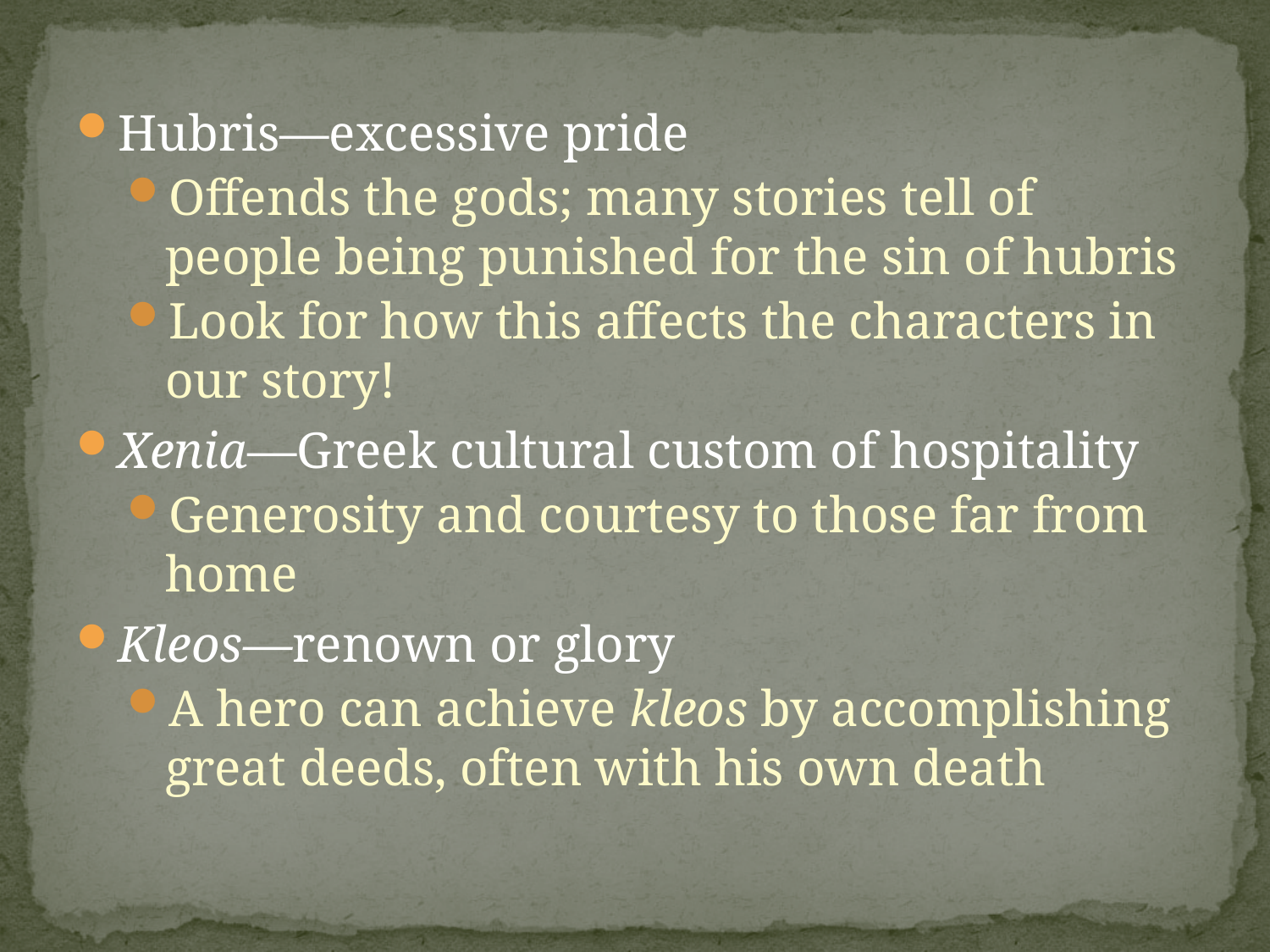

Hubris—excessive pride
Offends the gods; many stories tell of people being punished for the sin of hubris
Look for how this affects the characters in our story!
Xenia—Greek cultural custom of hospitality
Generosity and courtesy to those far from home
Kleos—renown or glory
A hero can achieve kleos by accomplishing great deeds, often with his own death